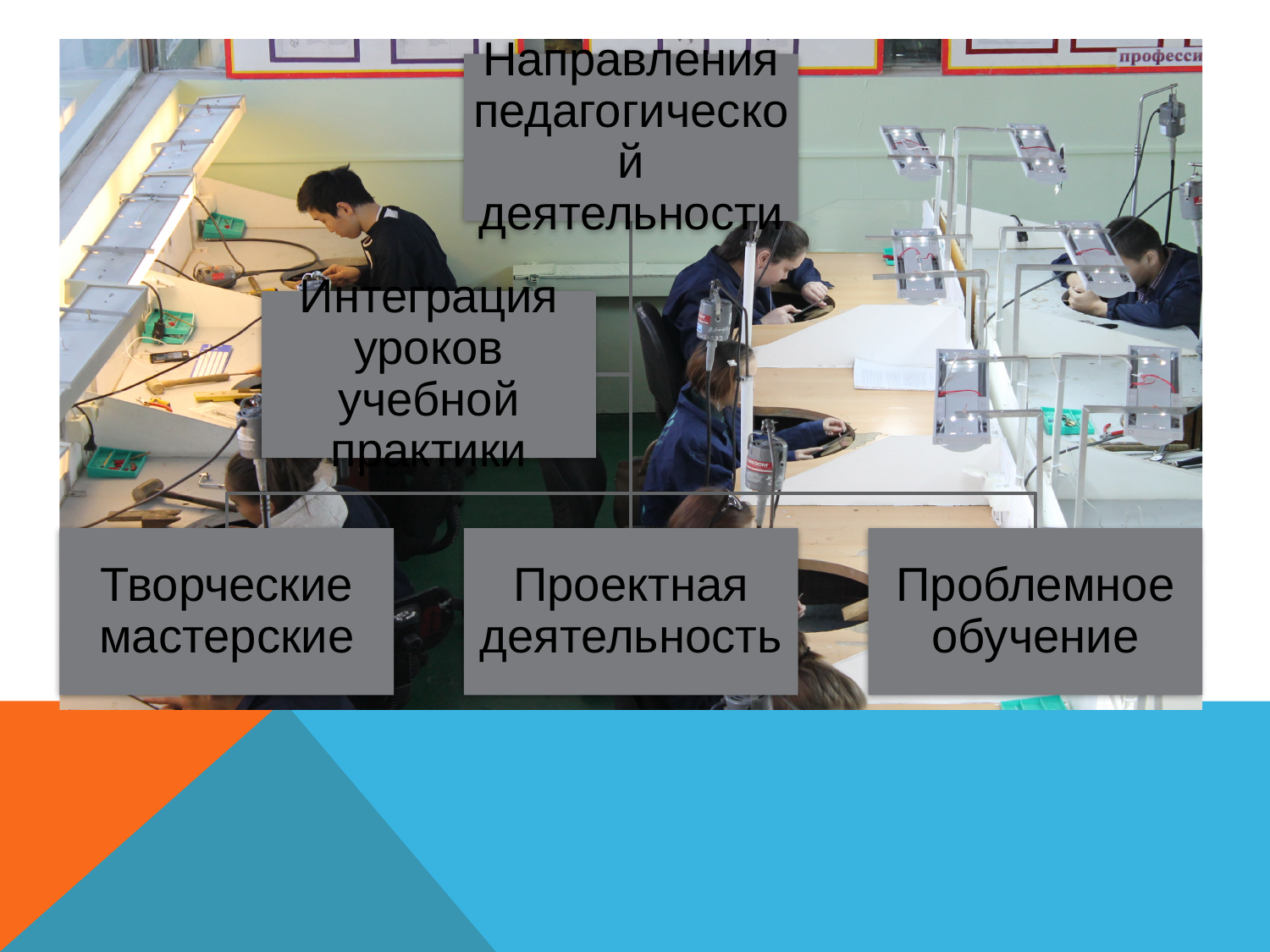

Направления педагогической деятельности
Творческие мастерские
Проектная деятельность
Проблемное обучение
Интеграция уроков учебной практики